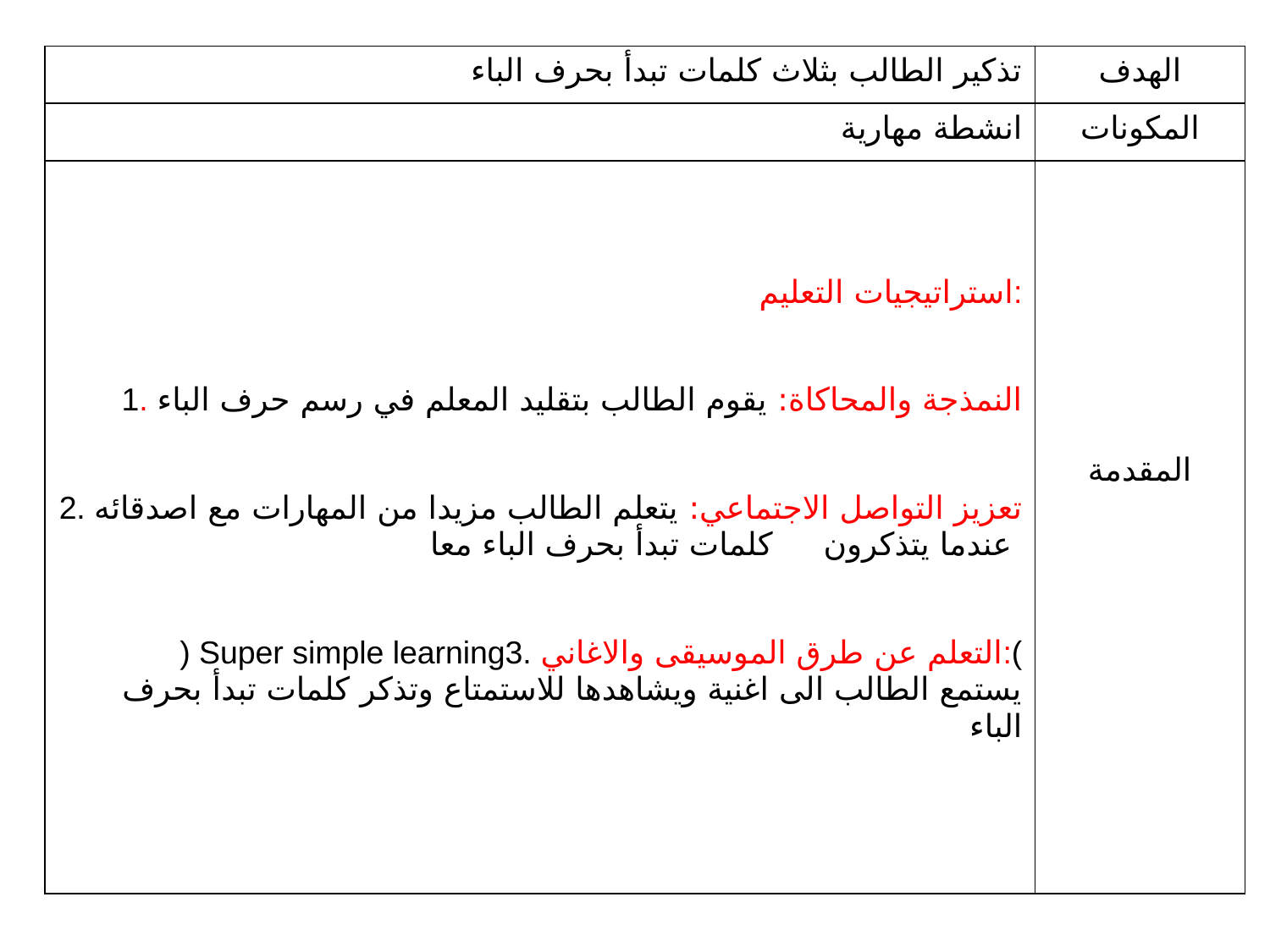

| تذكير الطالب بثلاث كلمات تبدأ بحرف الباء | الهدف |
| --- | --- |
| انشطة مهارية | المكونات |
| استراتيجيات التعليم: 1. النمذجة والمحاكاة: يقوم الطالب بتقليد المعلم في رسم حرف الباء 2. تعزيز التواصل الاجتماعي: يتعلم الطالب مزيدا من المهارات مع اصدقائه عندما يتذكرون كلمات تبدأ بحرف الباء معا ) Super simple learning3. التعلم عن طرق الموسيقى والاغاني:( يستمع الطالب الى اغنية ويشاهدها للاستمتاع وتذكر كلمات تبدأ بحرف الباء | المقدمة |